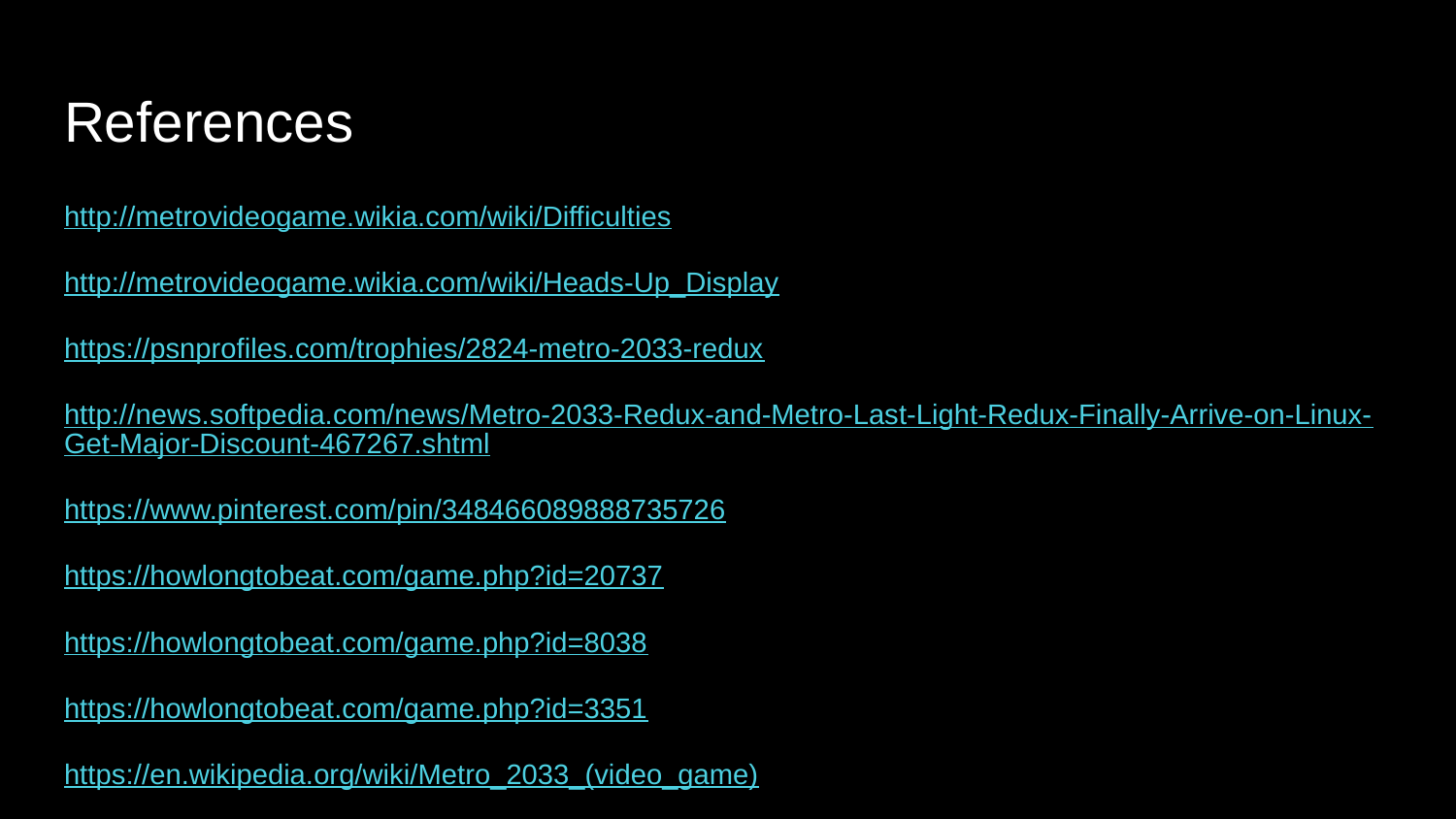

# References
http://metrovideogame.wikia.com/wiki/Difficulties
http://metrovideogame.wikia.com/wiki/Heads-Up_Display
https://psnprofiles.com/trophies/2824-metro-2033-redux
http://news.softpedia.com/news/Metro-2033-Redux-and-Metro-Last-Light-Redux-Finally-Arrive-on-Linux-Get-Major-Discount-467267.shtml
https://www.pinterest.com/pin/348466089888735726
https://howlongtobeat.com/game.php?id=20737
https://howlongtobeat.com/game.php?id=8038
https://howlongtobeat.com/game.php?id=3351
https://en.wikipedia.org/wiki/Metro_2033_(video_game)